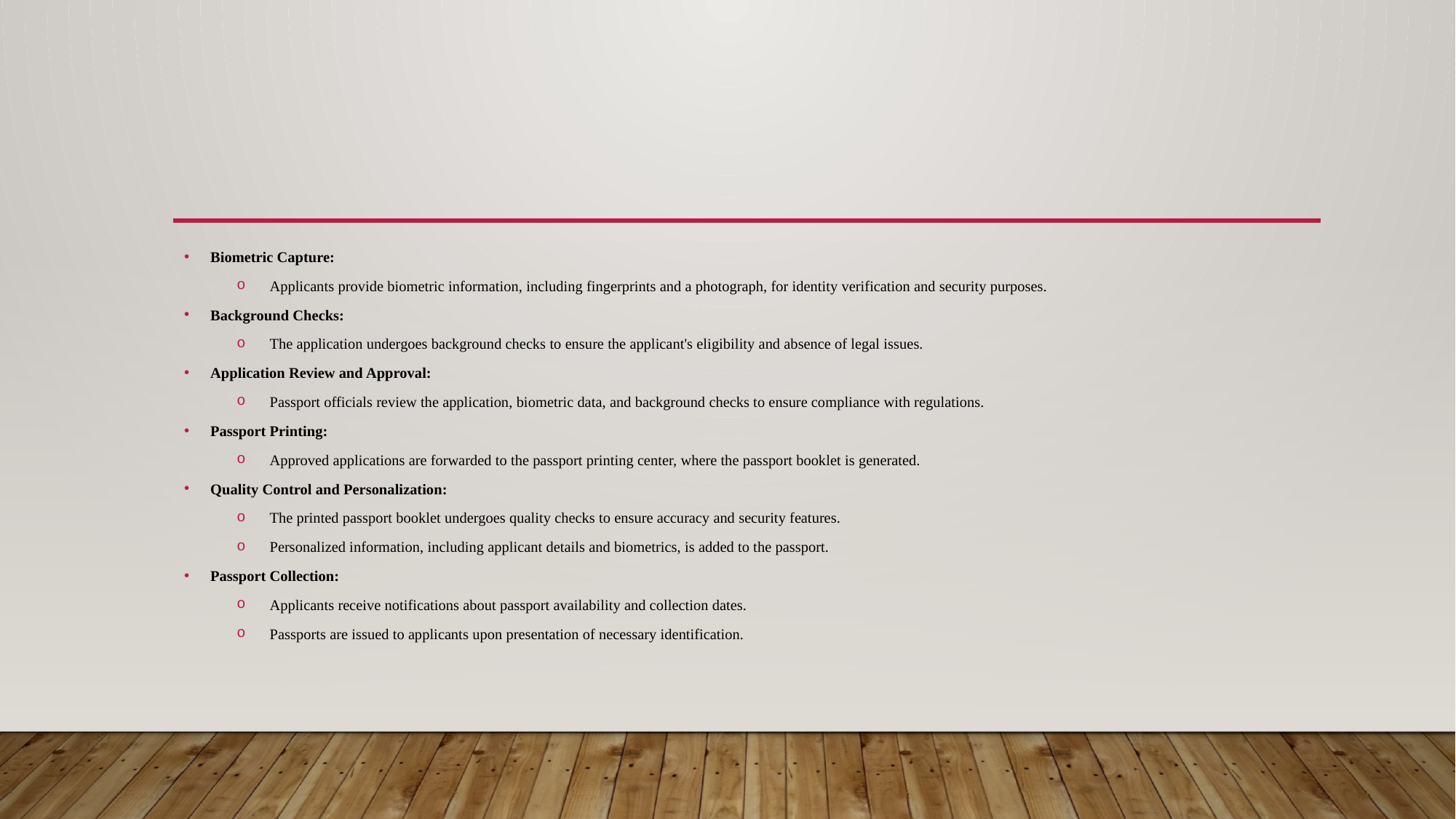

#
Biometric Capture:
Applicants provide biometric information, including fingerprints and a photograph, for identity verification and security purposes.
Background Checks:
The application undergoes background checks to ensure the applicant's eligibility and absence of legal issues.
Application Review and Approval:
Passport officials review the application, biometric data, and background checks to ensure compliance with regulations.
Passport Printing:
Approved applications are forwarded to the passport printing center, where the passport booklet is generated.
Quality Control and Personalization:
The printed passport booklet undergoes quality checks to ensure accuracy and security features.
Personalized information, including applicant details and biometrics, is added to the passport.
Passport Collection:
Applicants receive notifications about passport availability and collection dates.
Passports are issued to applicants upon presentation of necessary identification.